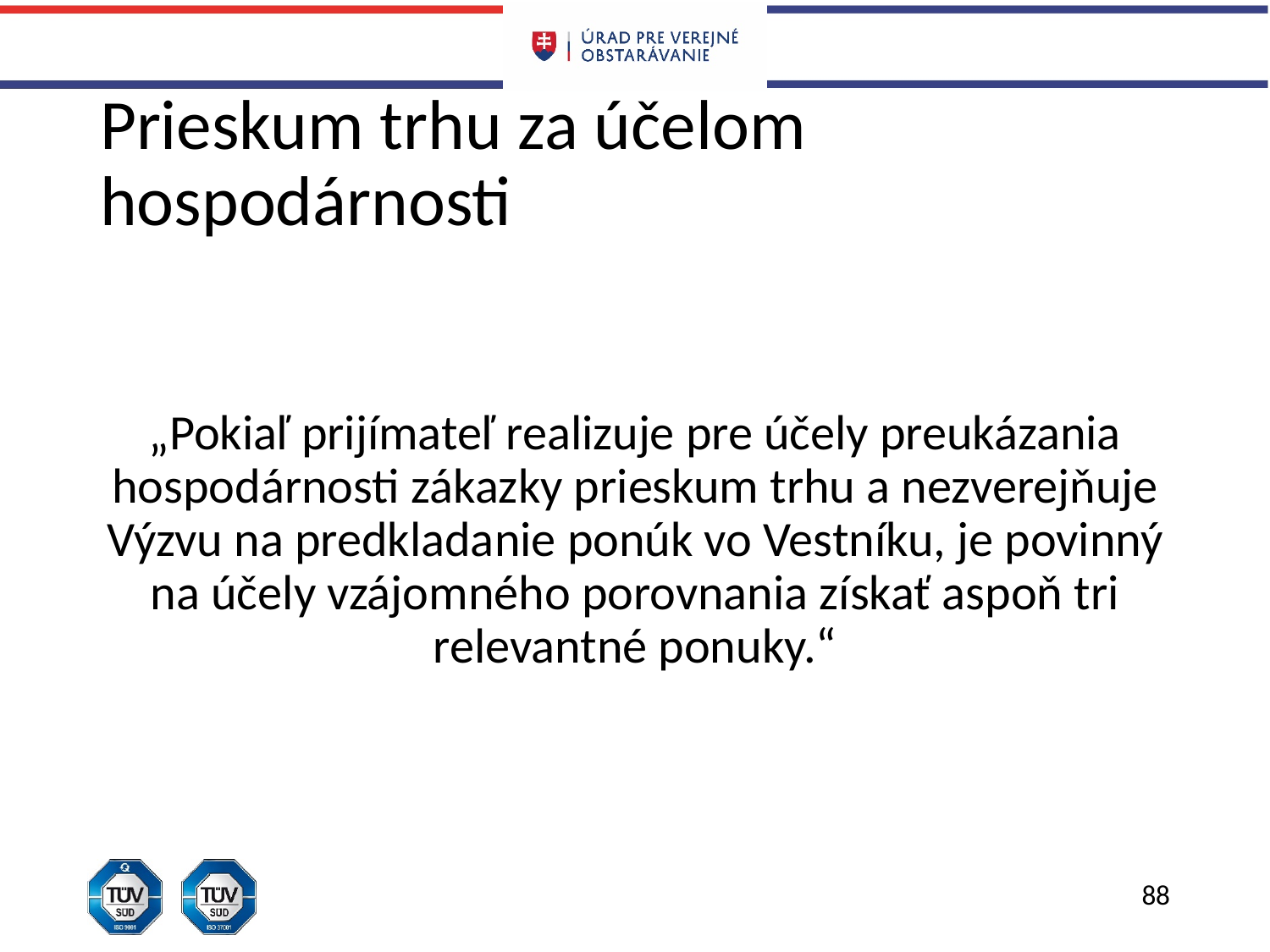

# Prieskum trhu za účelom hospodárnosti

„Pokiaľ prijímateľ realizuje pre účely preukázania hospodárnosti zákazky prieskum trhu a nezverejňuje Výzvu na predkladanie ponúk vo Vestníku, je povinný na účely vzájomného porovnania získať aspoň tri relevantné ponuky.“